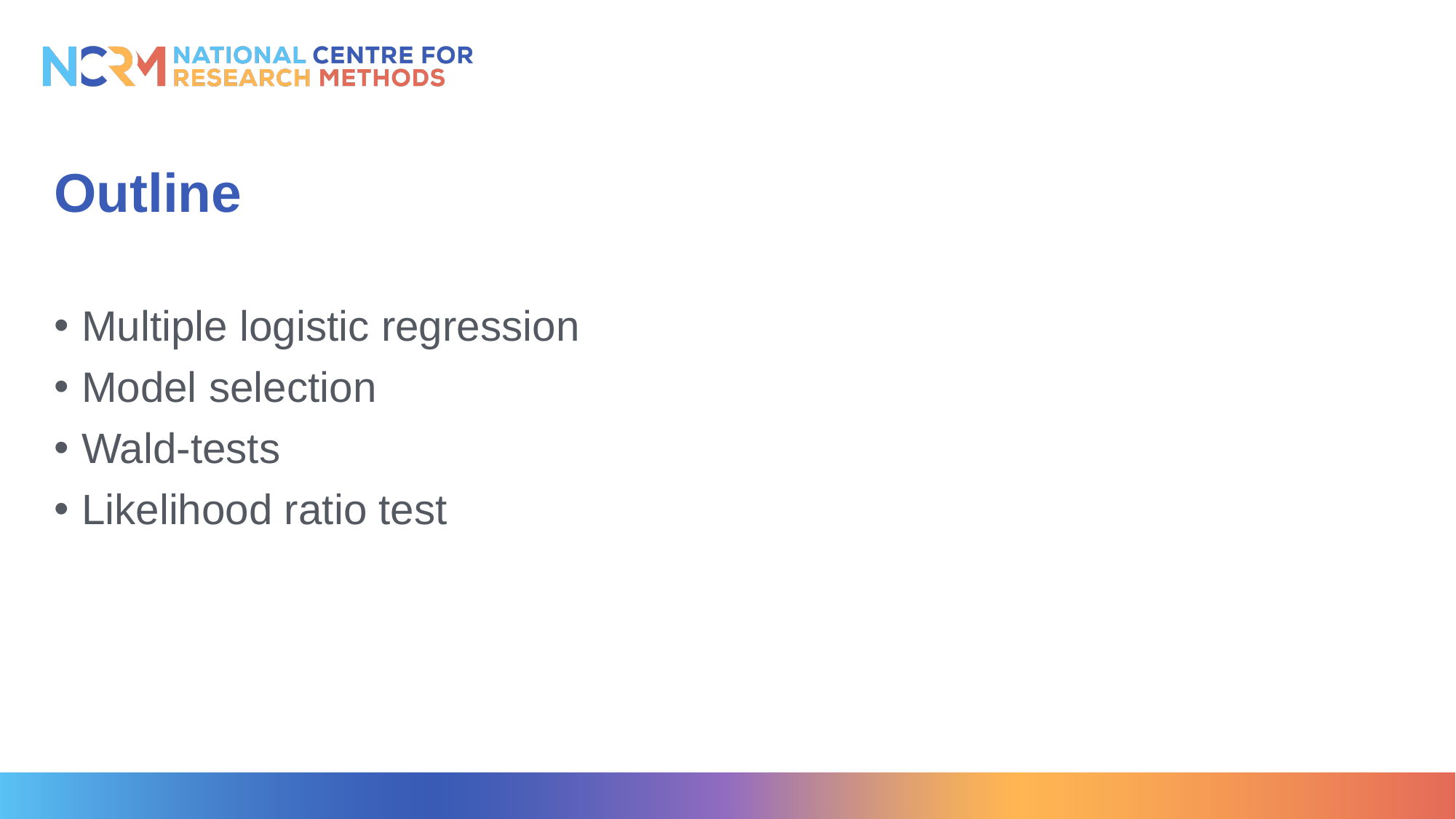

# Outline
Multiple logistic regression
Model selection
Wald-tests
Likelihood ratio test